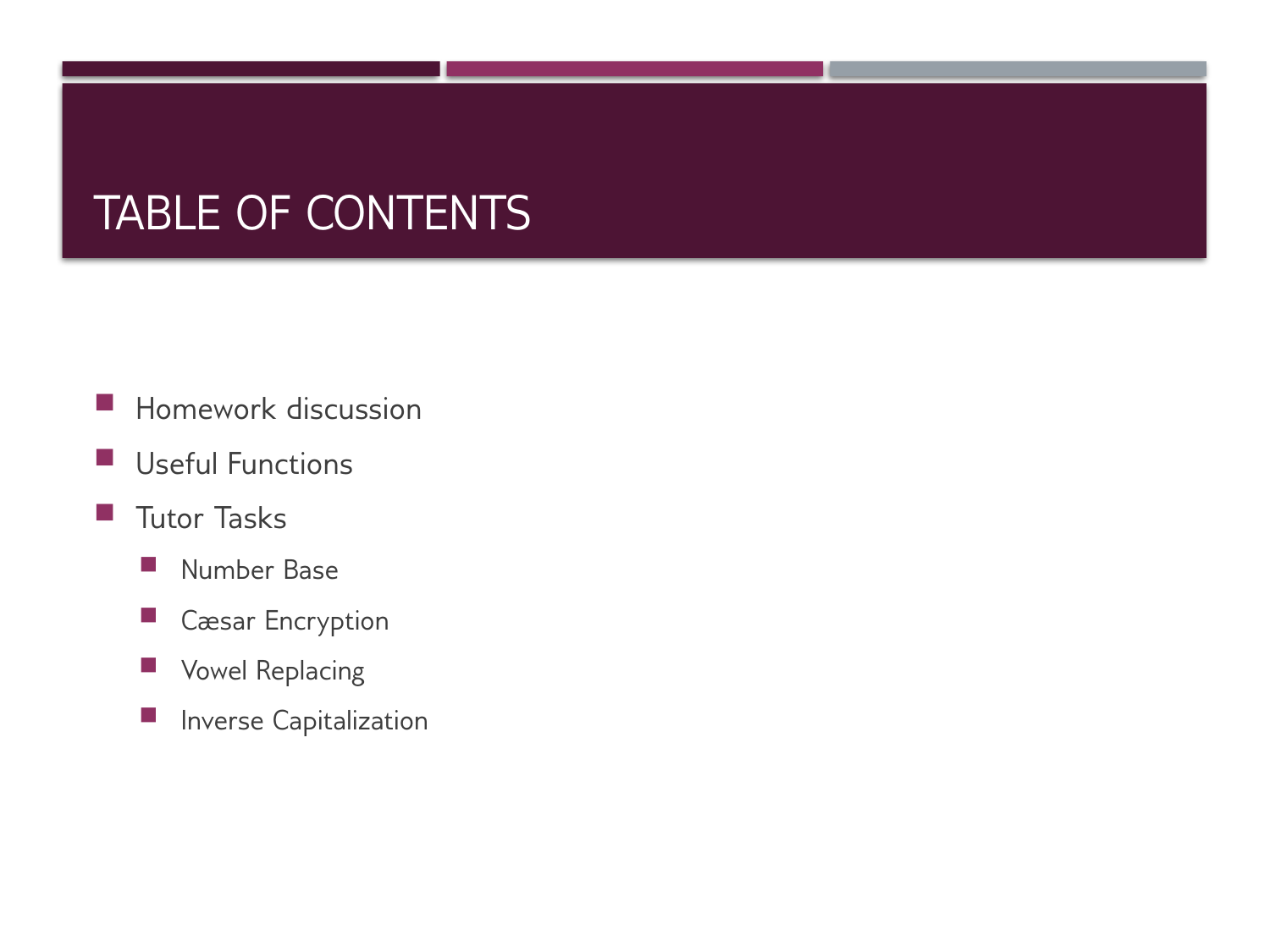

# Table of contents
Homework discussion
Useful Functions
Tutor Tasks
Number Base
Caesar Encryption
Vowel Replacing
Inverse Capitalization